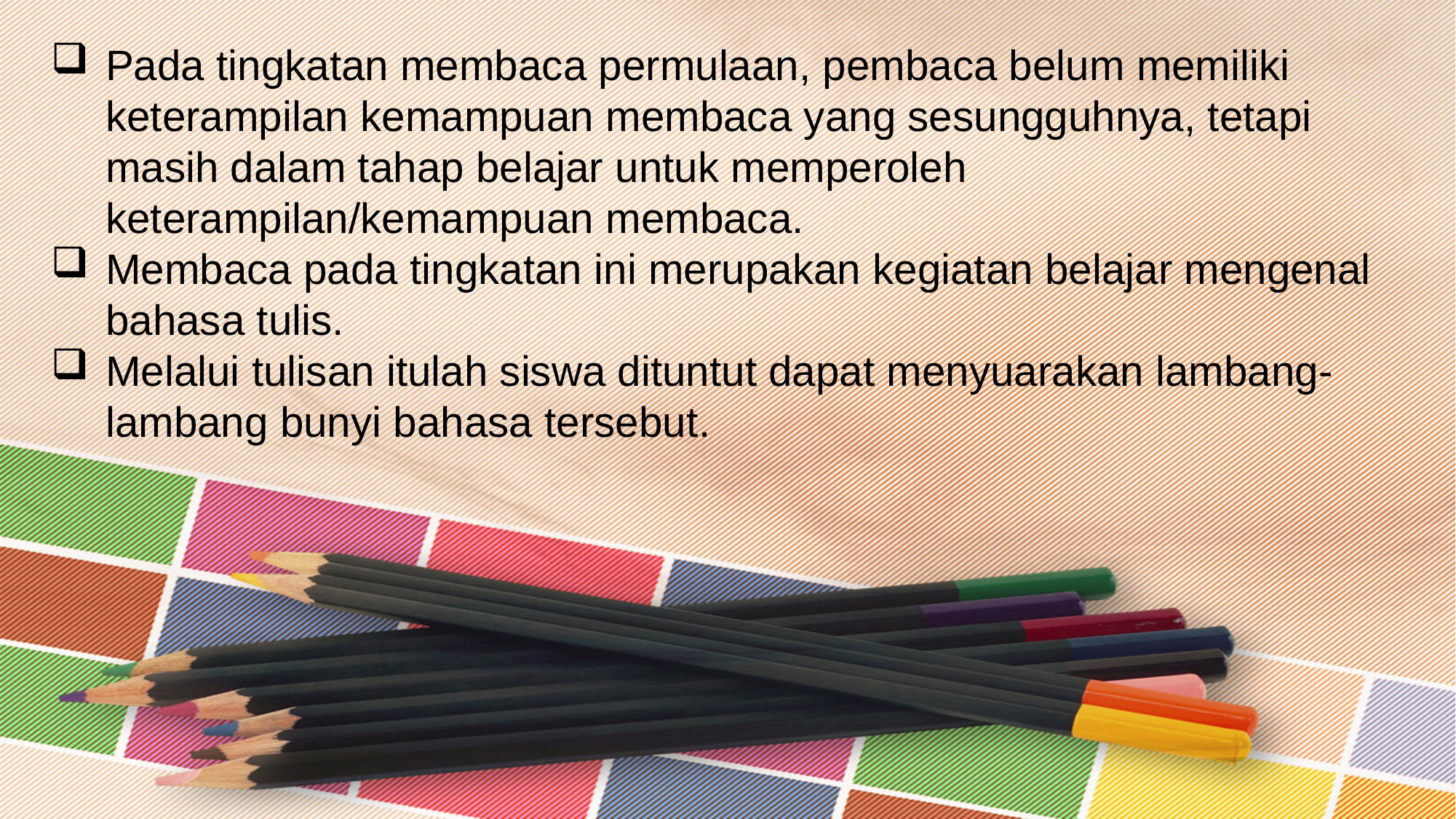

Pada tingkatan membaca permulaan, pembaca belum memiliki keterampilan kemampuan membaca yang sesungguhnya, tetapi masih dalam tahap belajar untuk memperoleh keterampilan/kemampuan membaca.
Membaca pada tingkatan ini merupakan kegiatan belajar mengenal bahasa tulis.
Melalui tulisan itulah siswa dituntut dapat menyuarakan lambang-lambang bunyi bahasa tersebut.